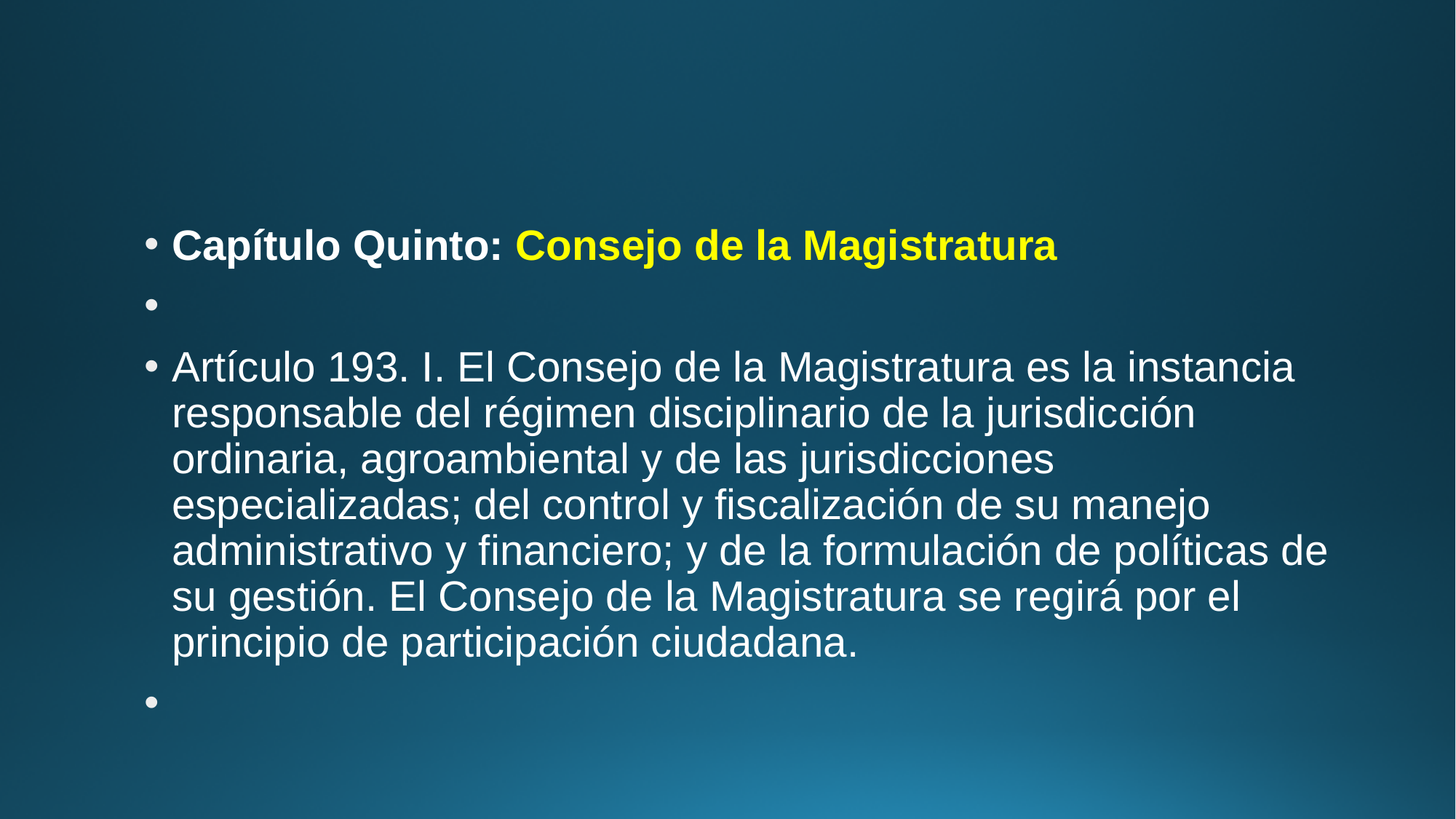

#
Capítulo Quinto: Consejo de la Magistratura

Artículo 193. I. El Consejo de la Magistratura es la instancia responsable del régimen disciplinario de la jurisdicción ordinaria, agroambiental y de las jurisdicciones especializadas; del control y fiscalización de su manejo administrativo y financiero; y de la formulación de políticas de su gestión. El Consejo de la Magistratura se regirá por el principio de participación ciudadana.